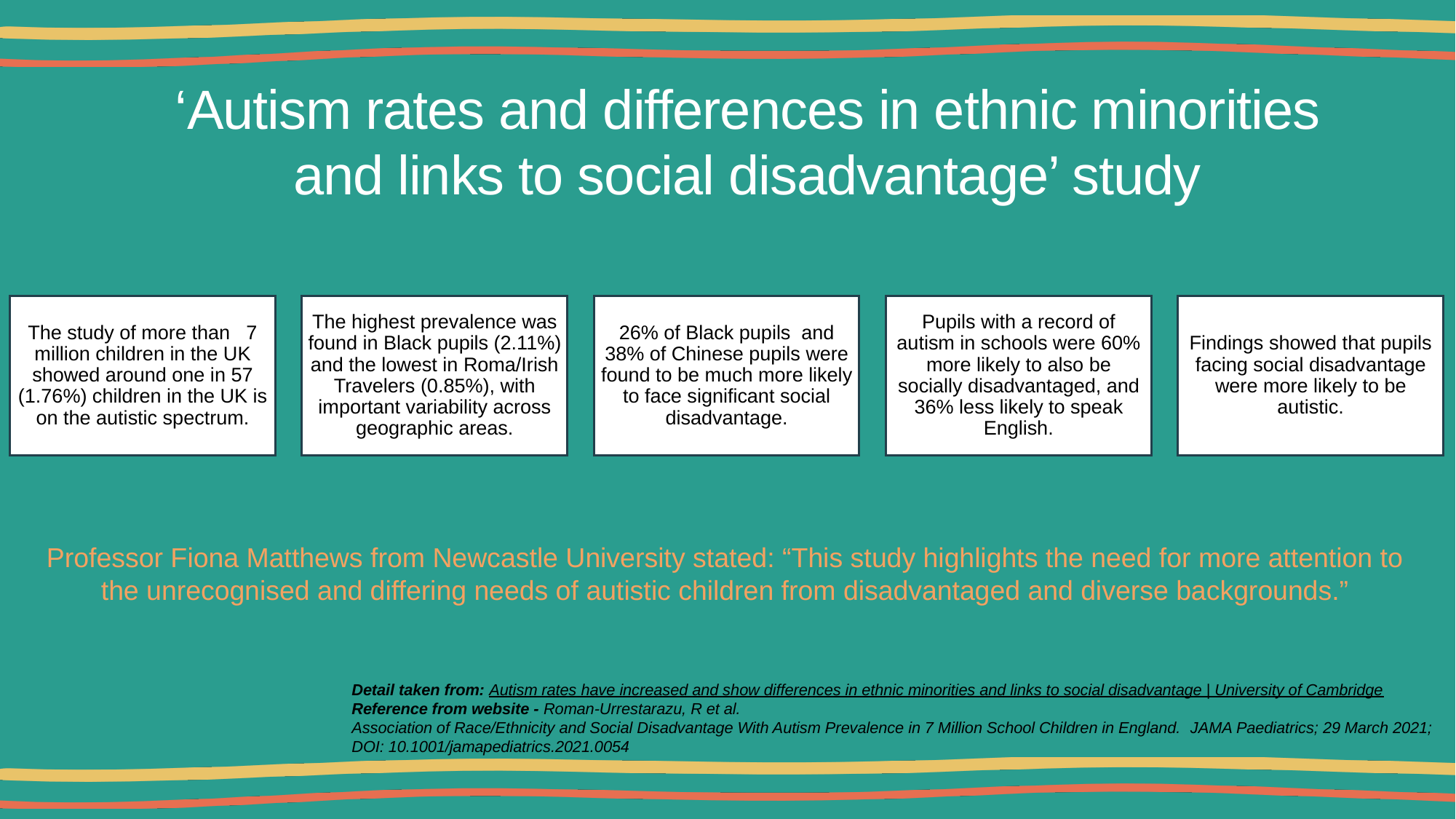

# ‘Autism rates and differences in ethnic minorities and links to social disadvantage’ study
The study of more than	7 million children in the UK showed around one in 57 (1.76%) children in the UK is on the autistic spectrum.
The highest prevalence was found in Black pupils (2.11%) and the lowest in Roma/Irish Travelers (0.85%), with important variability across geographic areas.
26% of Black pupils  and 38% of Chinese pupils were found to be much more likely to face significant social disadvantage.
Pupils with a record of autism in schools were 60% more likely to also be socially disadvantaged, and 36% less likely to speak English.
Findings showed that pupils facing social disadvantage were more likely to be autistic.
Professor Fiona Matthews from Newcastle University stated: “This study highlights the need for more attention to the unrecognised and differing needs of autistic children from disadvantaged and diverse backgrounds.”
Detail taken from: Autism rates have increased and show differences in ethnic minorities and links to social disadvantage | University of Cambridge
Reference from website - Roman-Urrestarazu, R et al. Association of Race/Ethnicity and Social Disadvantage With Autism Prevalence in 7 Million School Children in England.  JAMA Paediatrics; 29 March 2021; DOI: 10.1001/jamapediatrics.2021.0054